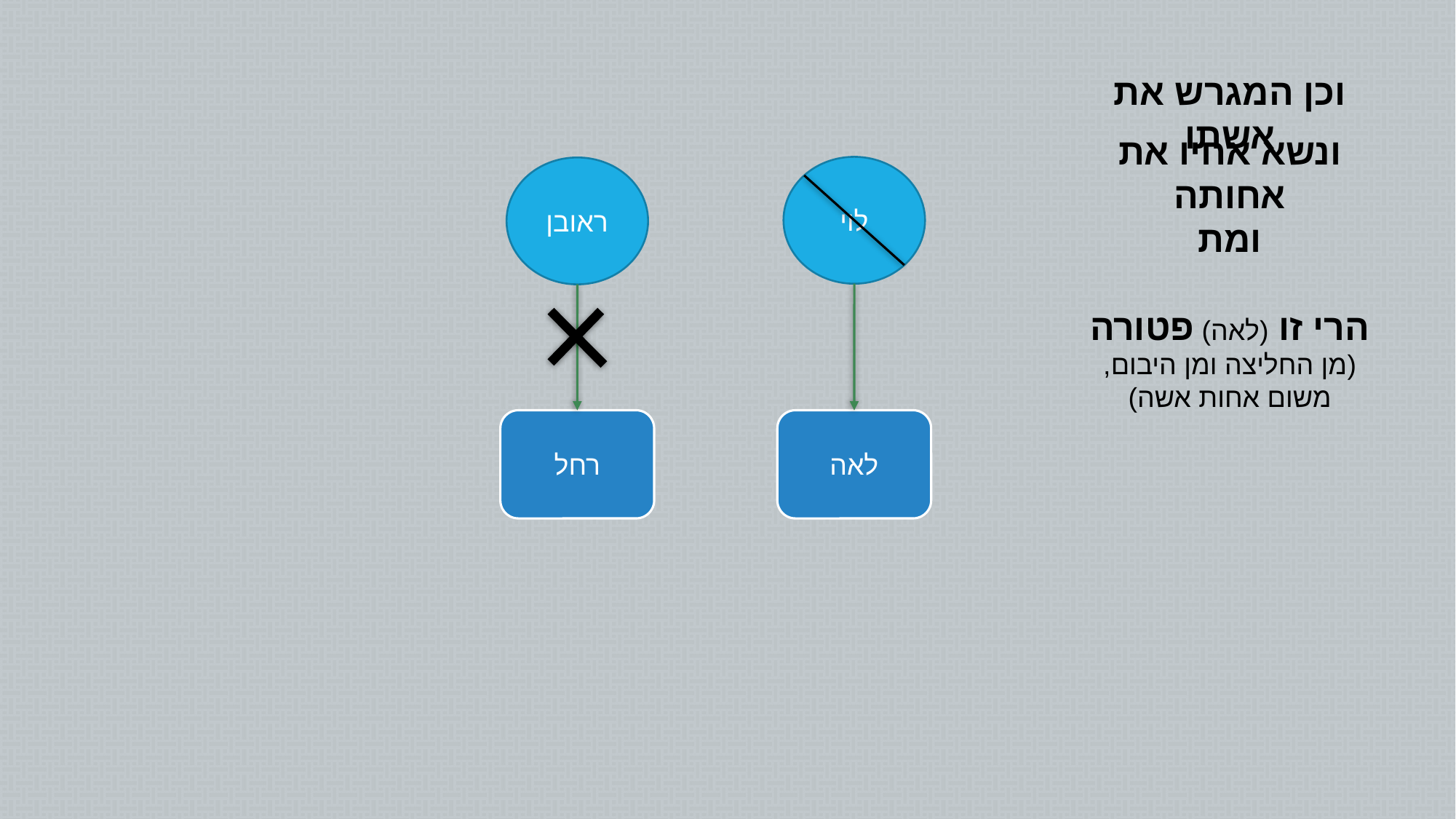

וכן המגרש את אשתו
ונשא אחיו את אחותה
לוי
ראובן
ומת
הרי זו (לאה) פטורה (מן החליצה ומן היבום, משום אחות אשה)

רחל

לאה